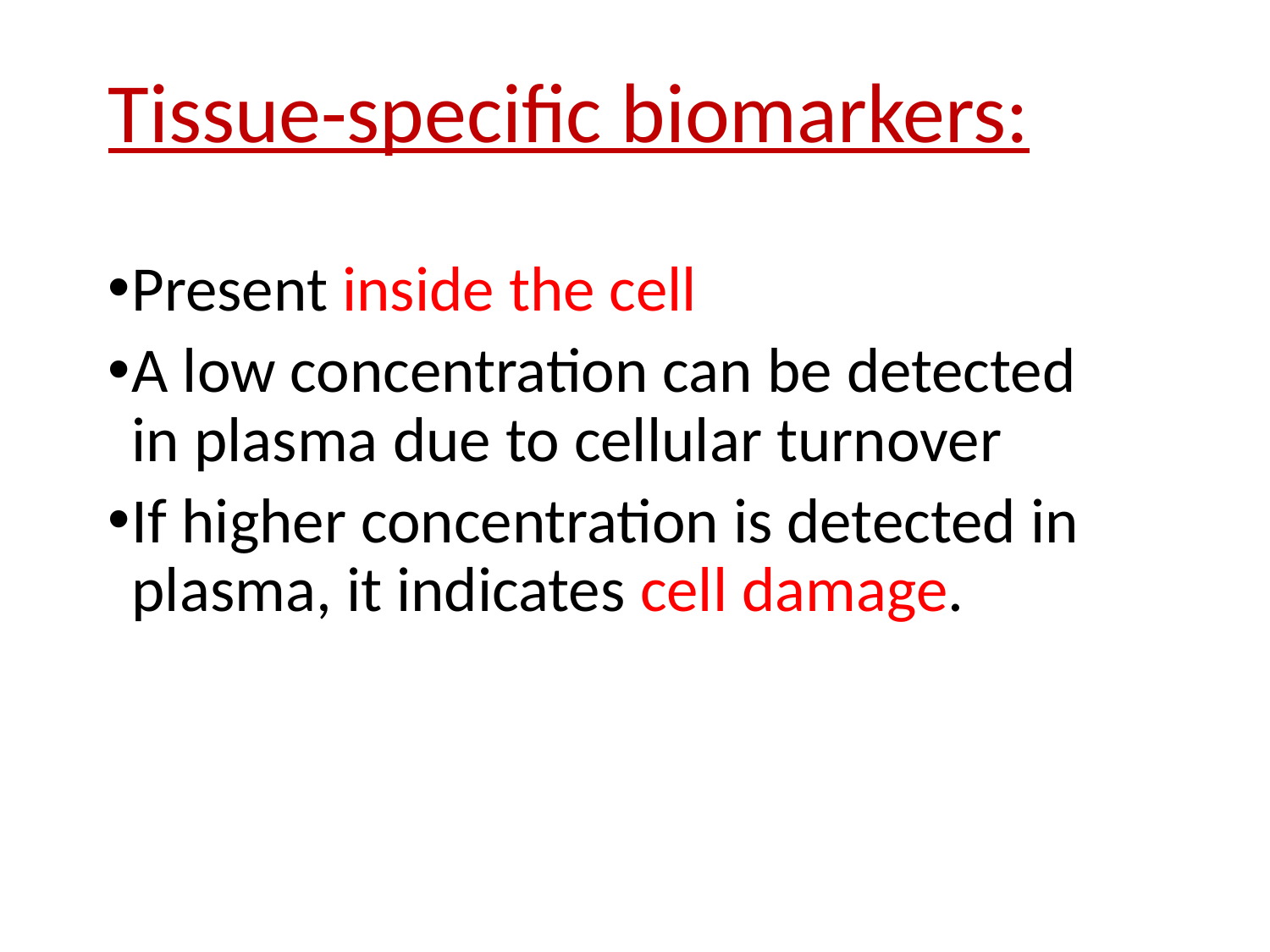

Tissue-specific biomarkers:

Present inside the cell
A low concentration can be detected in plasma due to cellular turnover
If higher concentration is detected in plasma, it indicates cell damage.